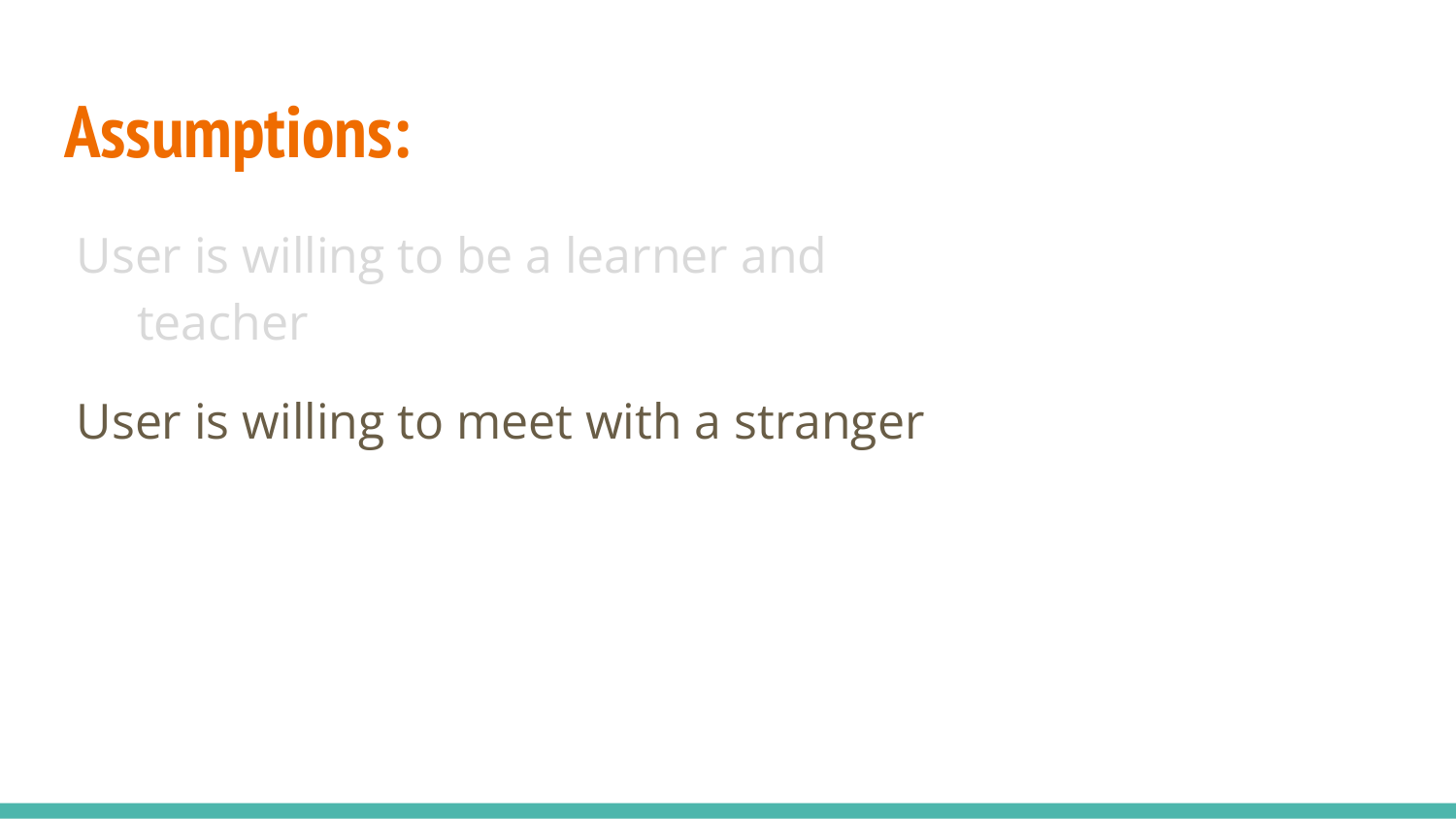

# Assumptions:
User is willing to be a learner and teacher
User is willing to meet with a stranger